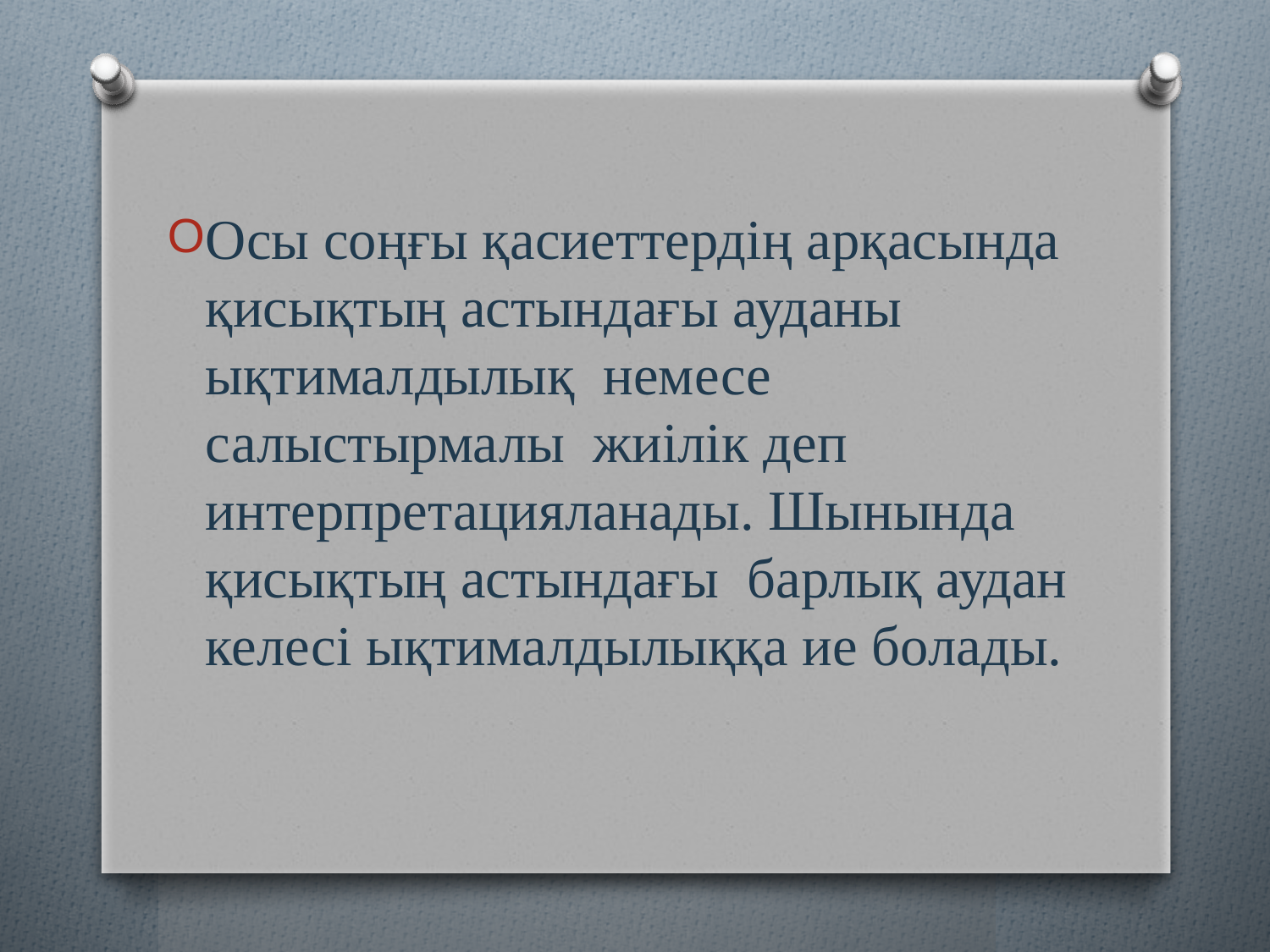

Осы соңғы қасиеттердің арқасында қисықтың астындағы ауданы ықтималдылық  немесе салыстырмалы  жиілік деп интерпретацияланады. Шынында  қисықтың астындағы  барлық аудан келесі ықтималдылыққа ие болады.